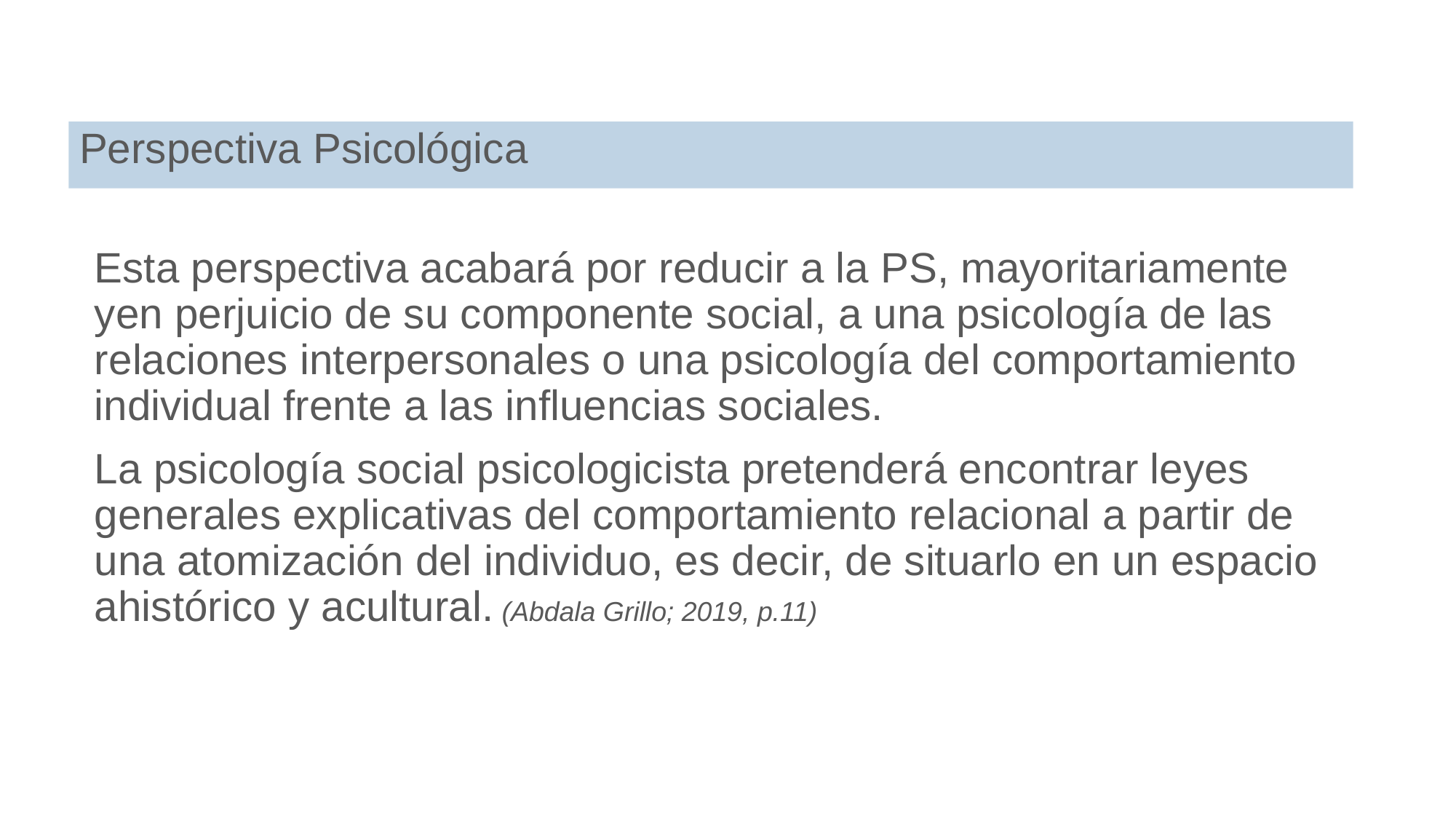

Perspectiva Psicológica
Esta perspectiva acabará por reducir a la PS, mayoritariamente yen perjuicio de su componente social, a una psicología de las relaciones interpersonales o una psicología del comportamiento individual frente a las influencias sociales.
La psicología social psicologicista pretenderá encontrar leyes generales explicativas del comportamiento relacional a partir de una atomización del individuo, es decir, de situarlo en un espacio ahistórico y acultural. (Abdala Grillo; 2019, p.11)